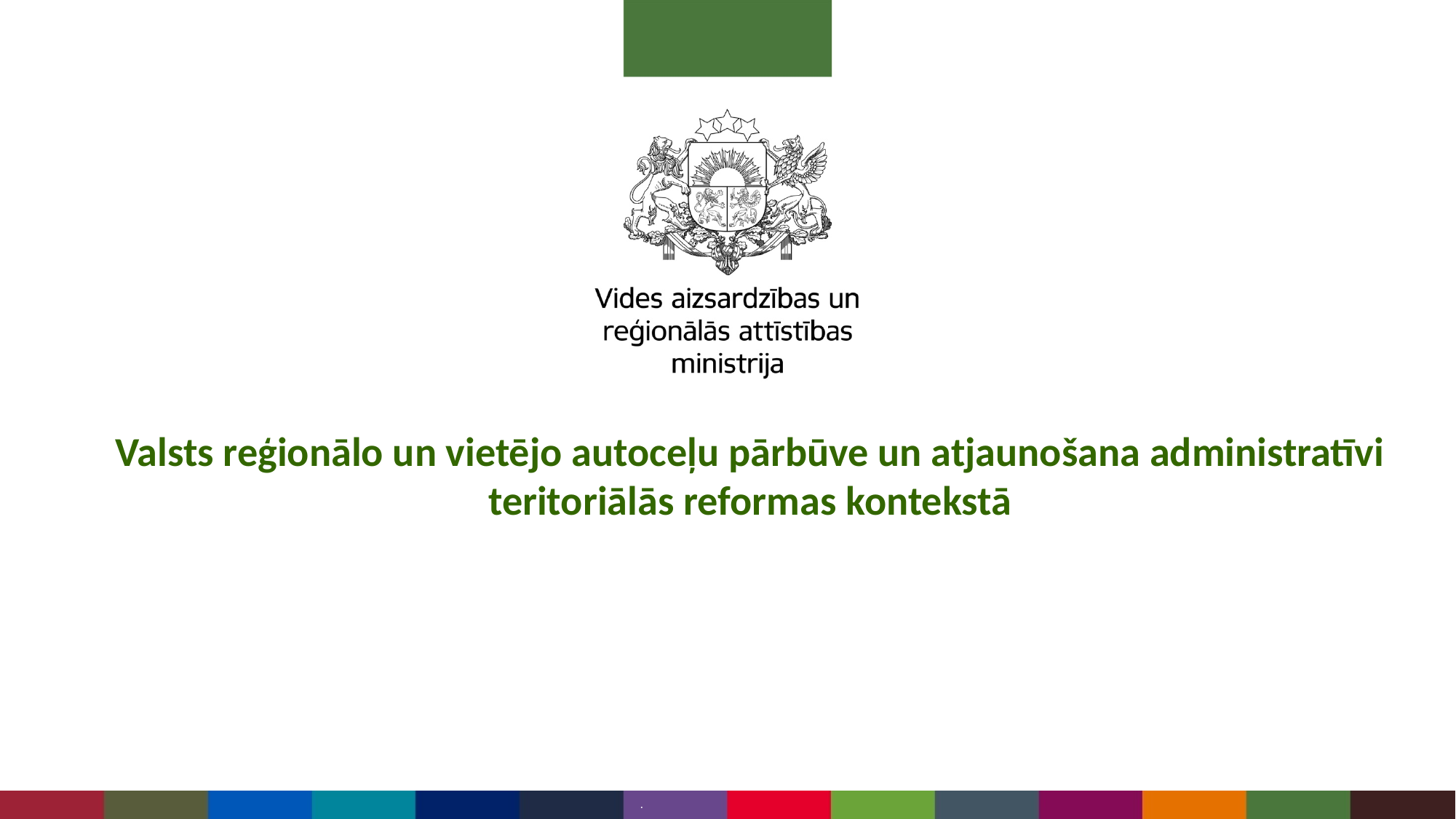

# Valsts reģionālo un vietējo autoceļu pārbūve un atjaunošana administratīvi teritoriālās reformas kontekstā

.